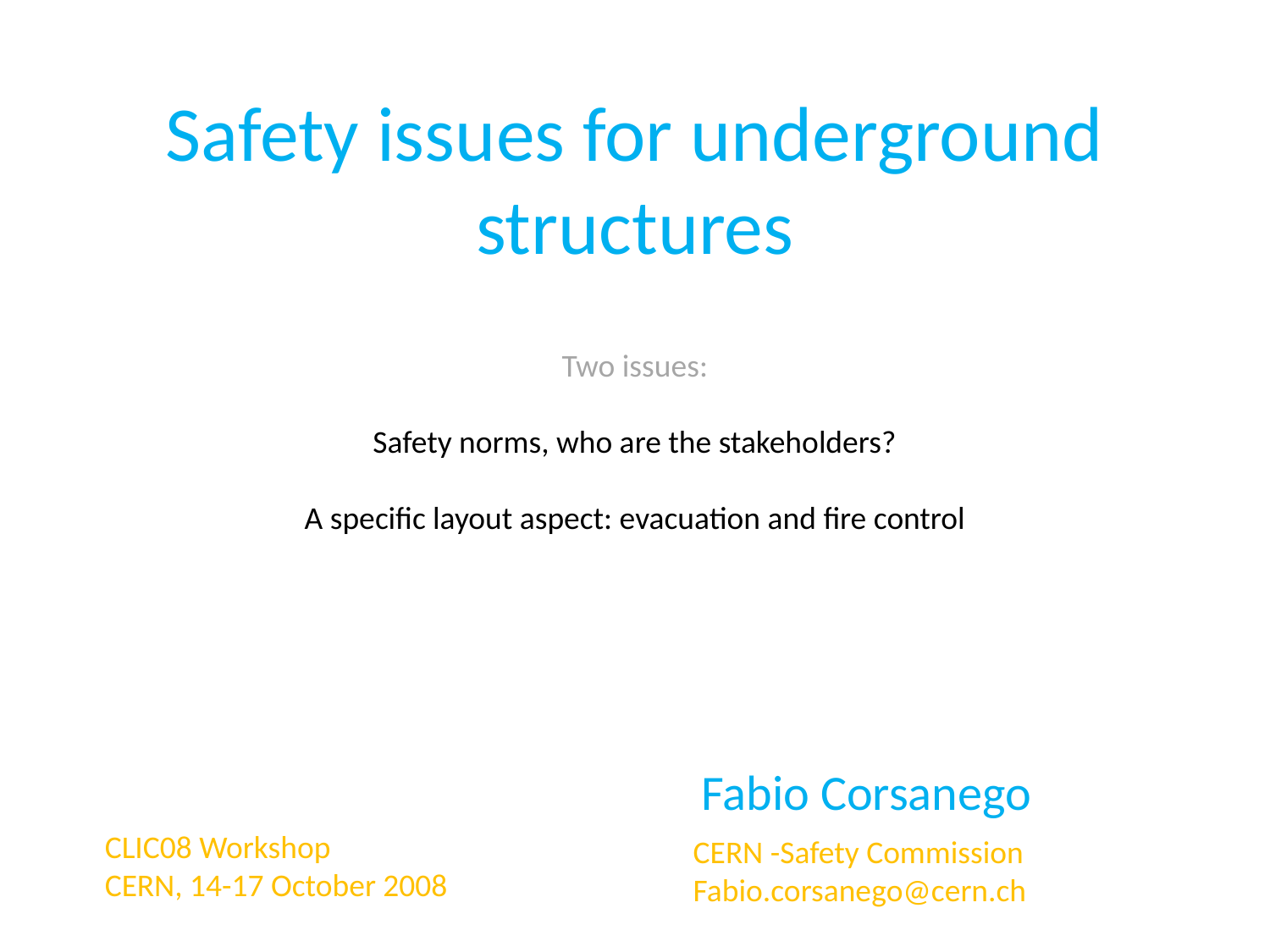

# Safety issues for underground structures
Two issues:

Safety norms, who are the stakeholders?

A specific layout aspect: evacuation and fire control
Fabio Corsanego
CLIC08 Workshop
CERN, 14-17 October 2008
CERN -Safety Commission
Fabio.corsanego@cern.ch